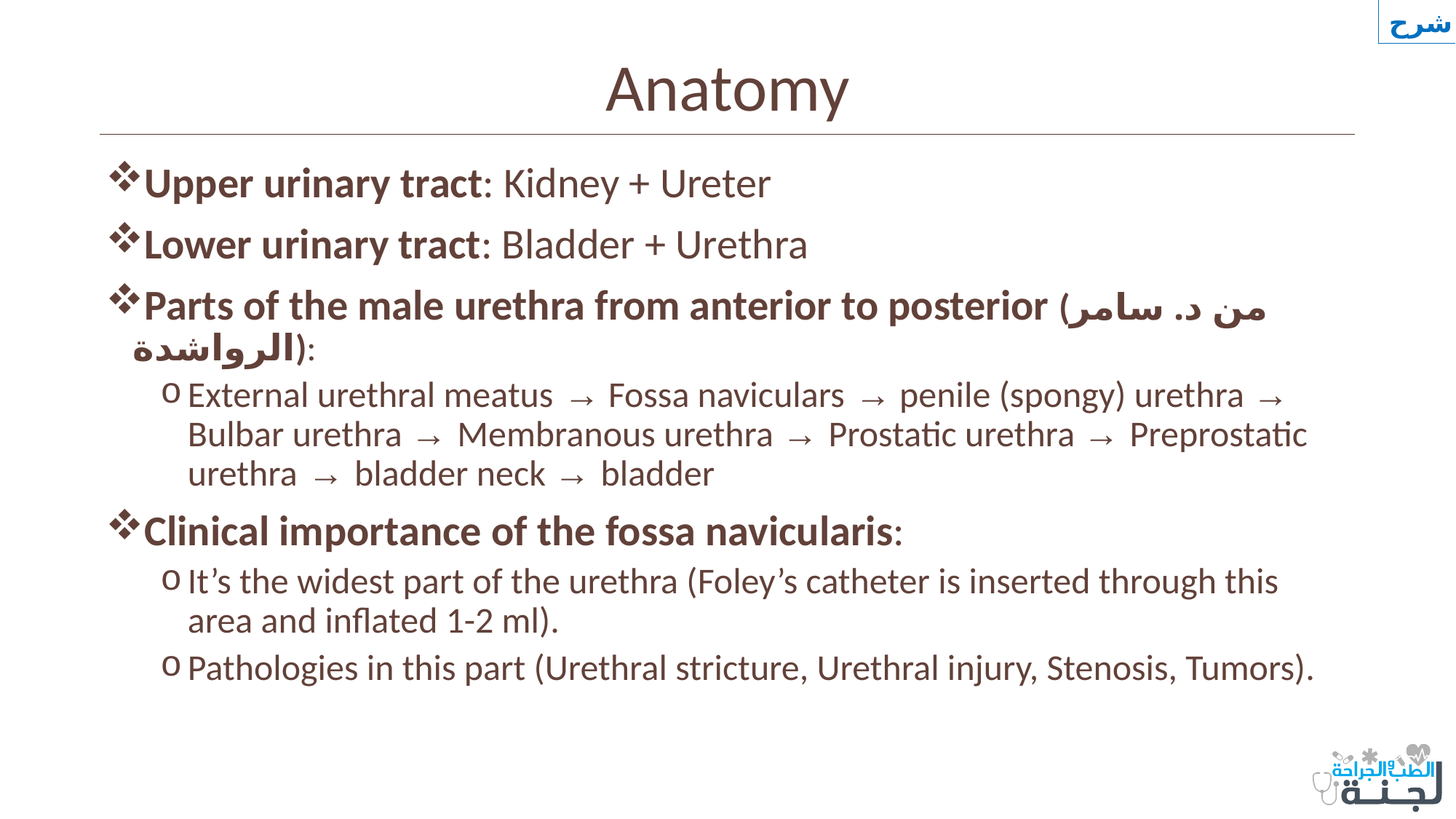

شرح
# Anatomy
Upper urinary tract: Kidney + Ureter
Lower urinary tract: Bladder + Urethra
Parts of the male urethra from anterior to posterior (من د. سامر الرواشدة):
External urethral meatus → Fossa naviculars → penile (spongy) urethra → Bulbar urethra → Membranous urethra → Prostatic urethra → Preprostatic urethra → bladder neck → bladder
Clinical importance of the fossa navicularis:
It’s the widest part of the urethra (Foley’s catheter is inserted through this area and inflated 1-2 ml).
Pathologies in this part (Urethral stricture, Urethral injury, Stenosis, Tumors).